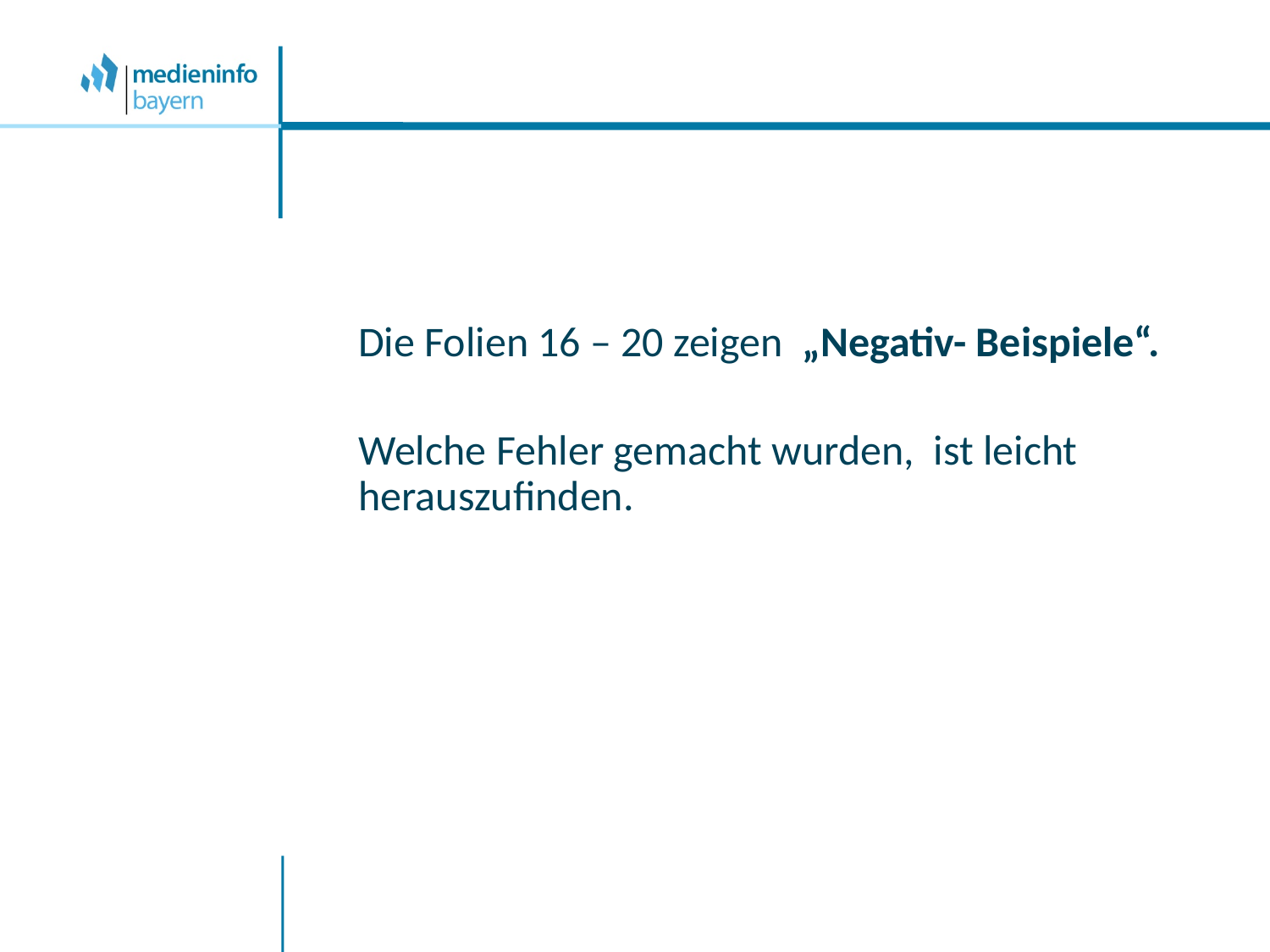

Die Folien 16 – 20 zeigen  „Negativ- Beispiele“.

Welche Fehler gemacht wurden,  ist leicht herauszufinden.